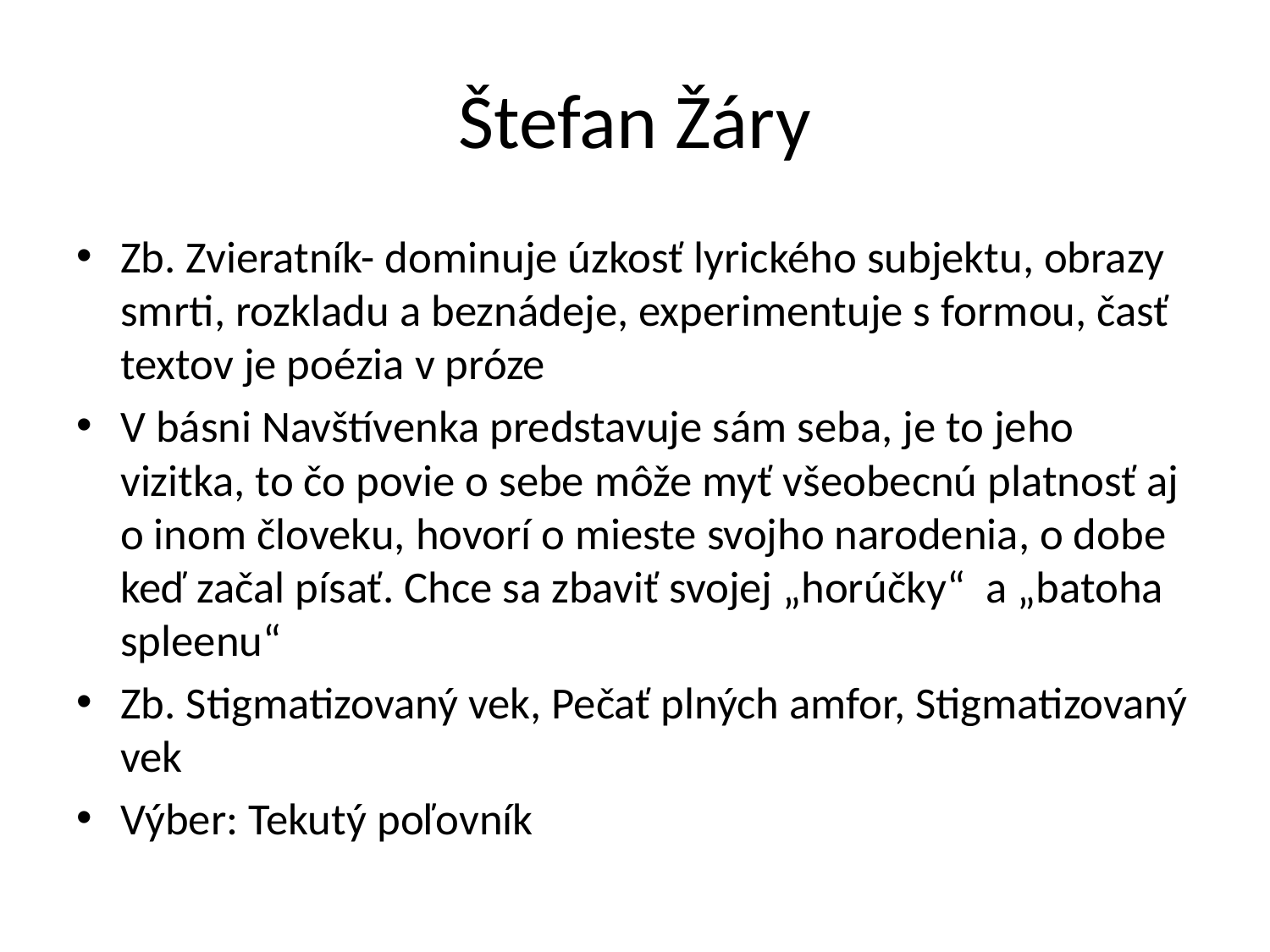

# Štefan Žáry
Zb. Zvieratník- dominuje úzkosť lyrického subjektu, obrazy smrti, rozkladu a beznádeje, experimentuje s formou, časť textov je poézia v próze
V básni Navštívenka predstavuje sám seba, je to jeho vizitka, to čo povie o sebe môže myť všeobecnú platnosť aj o inom človeku, hovorí o mieste svojho narodenia, o dobe keď začal písať. Chce sa zbaviť svojej „horúčky“  a „batoha spleenu“
Zb. Stigmatizovaný vek, Pečať plných amfor, Stigmatizovaný vek
Výber: Tekutý poľovník